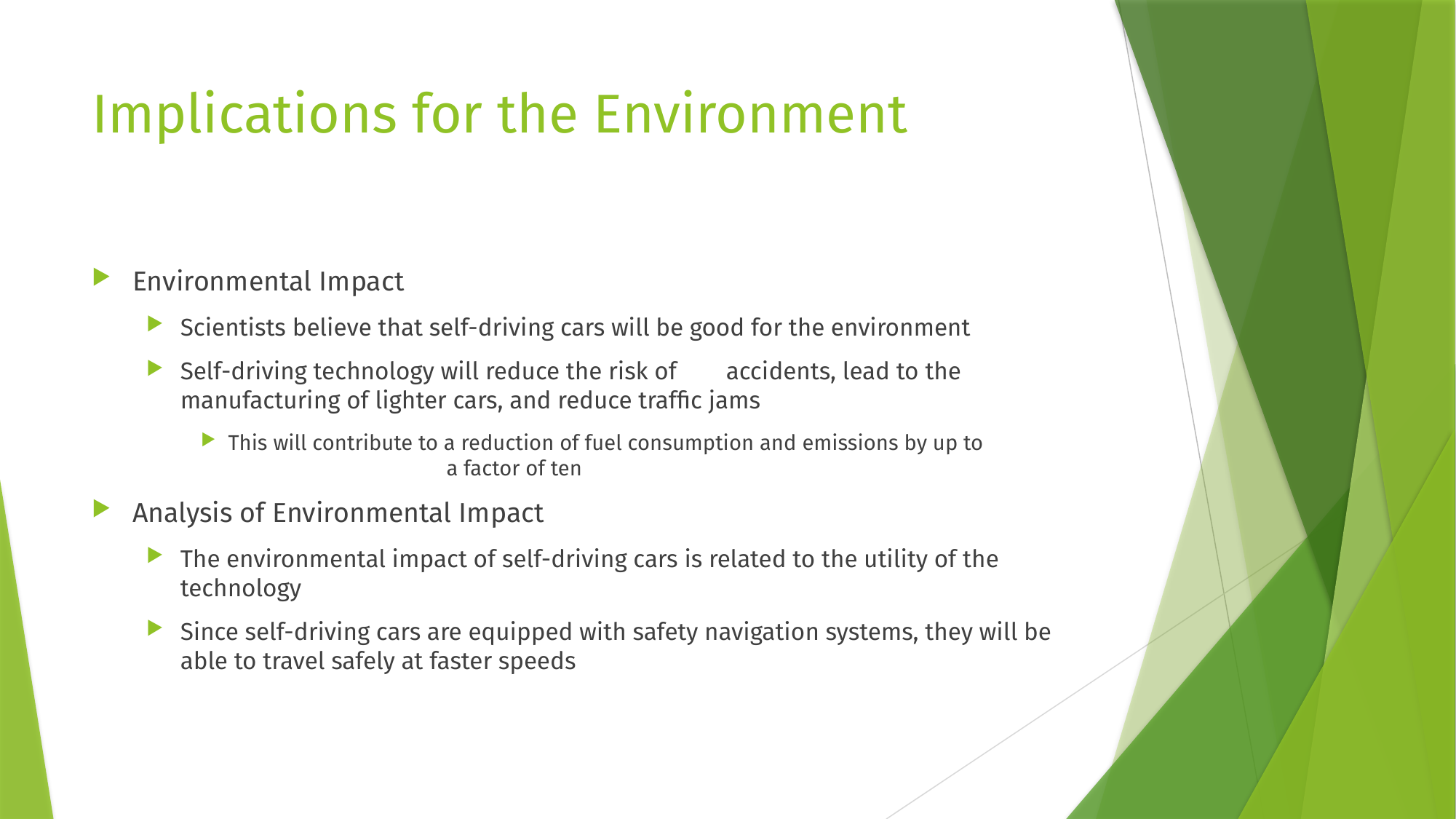

# Implications for the Environment
Environmental Impact
Scientists believe that self-driving cars will be good for the environment
Self-driving technology will reduce the risk of 	accidents, lead to the manufacturing of lighter cars, and reduce traffic jams
This will contribute to a reduction of fuel consumption and emissions by up to 			a factor of ten
Analysis of Environmental Impact
The environmental impact of self-driving cars is related to the utility of the technology
Since self-driving cars are equipped with safety navigation systems, they will be able to travel safely at faster speeds